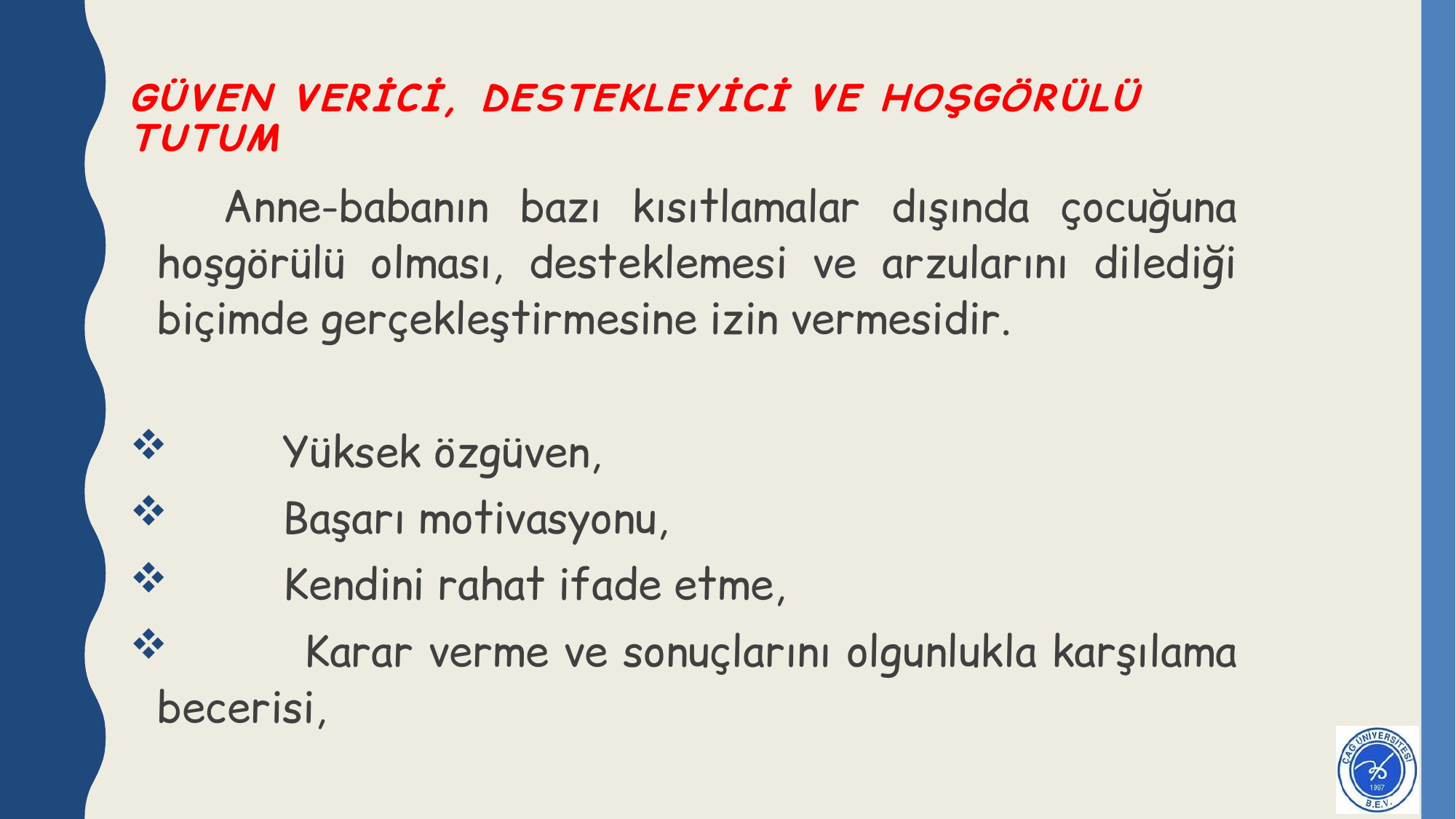

# Güven Verici, Destekleyici ve Hoşgörülü Tutum
   Anne-babanın bazı kısıtlamalar dışında çocuğuna hoşgörülü olması, desteklemesi ve arzularını dilediği biçimde gerçekleştirmesine izin vermesidir.

         Yüksek özgüven,
         Başarı motivasyonu,
         Kendini rahat ifade etme,
         Karar verme ve sonuçlarını olgunlukla karşılama becerisi,